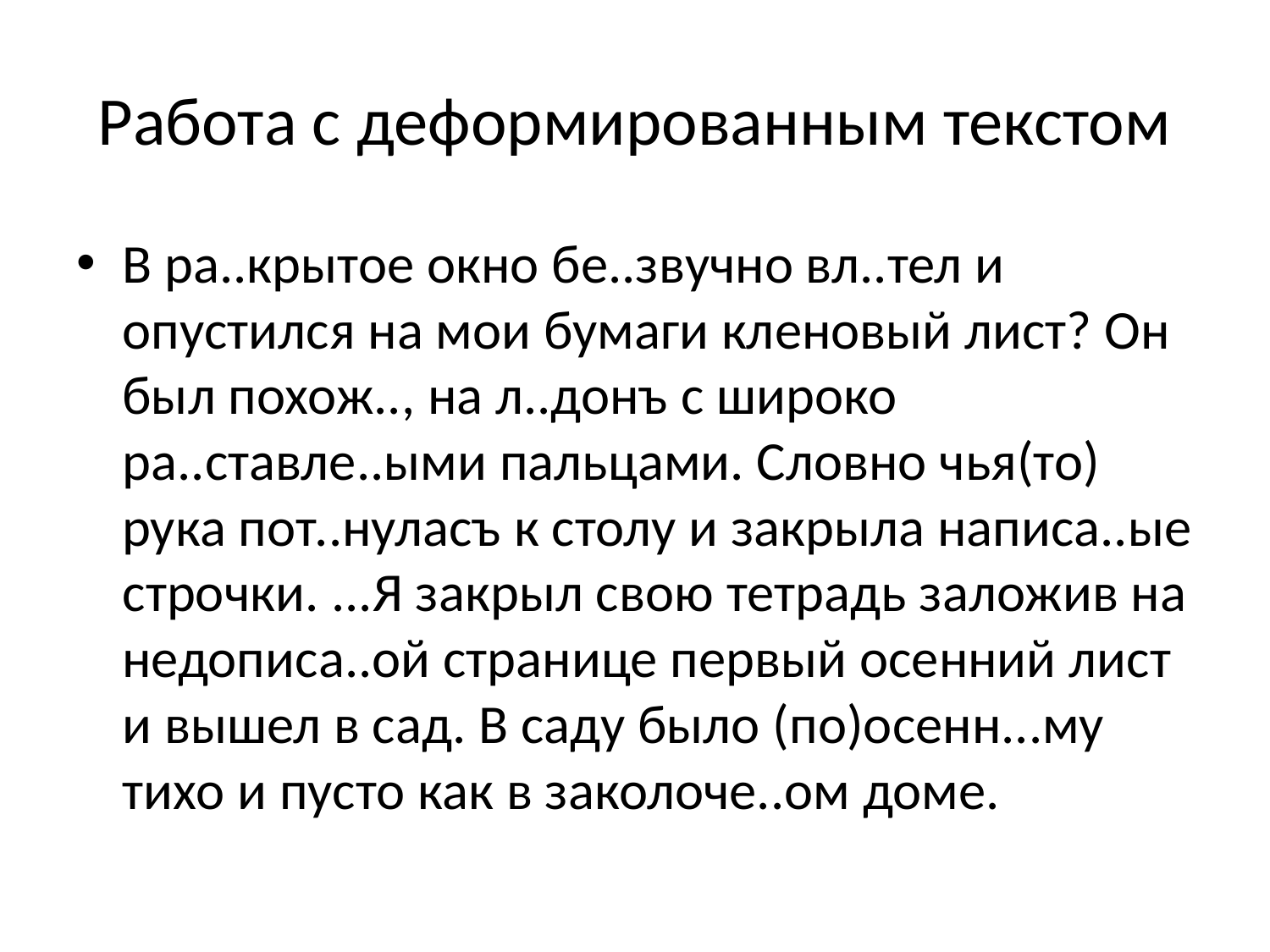

# Работа с деформированным текстом
В ра..крытое окно бе..звучно вл..тел и опустился на мои бумаги кленовый лист? Он был похож.., на л..донъ с широко ра..ставле..ыми пальцами. Словно чья(то) рука пот..нуласъ к столу и закрыла написа..ые строчки. ...Я закрыл свою тетрадь заложив на недописа..ой странице первый осенний лист и вышел в сад. В саду было (по)осенн...му тихо и пусто как в заколоче..ом доме.